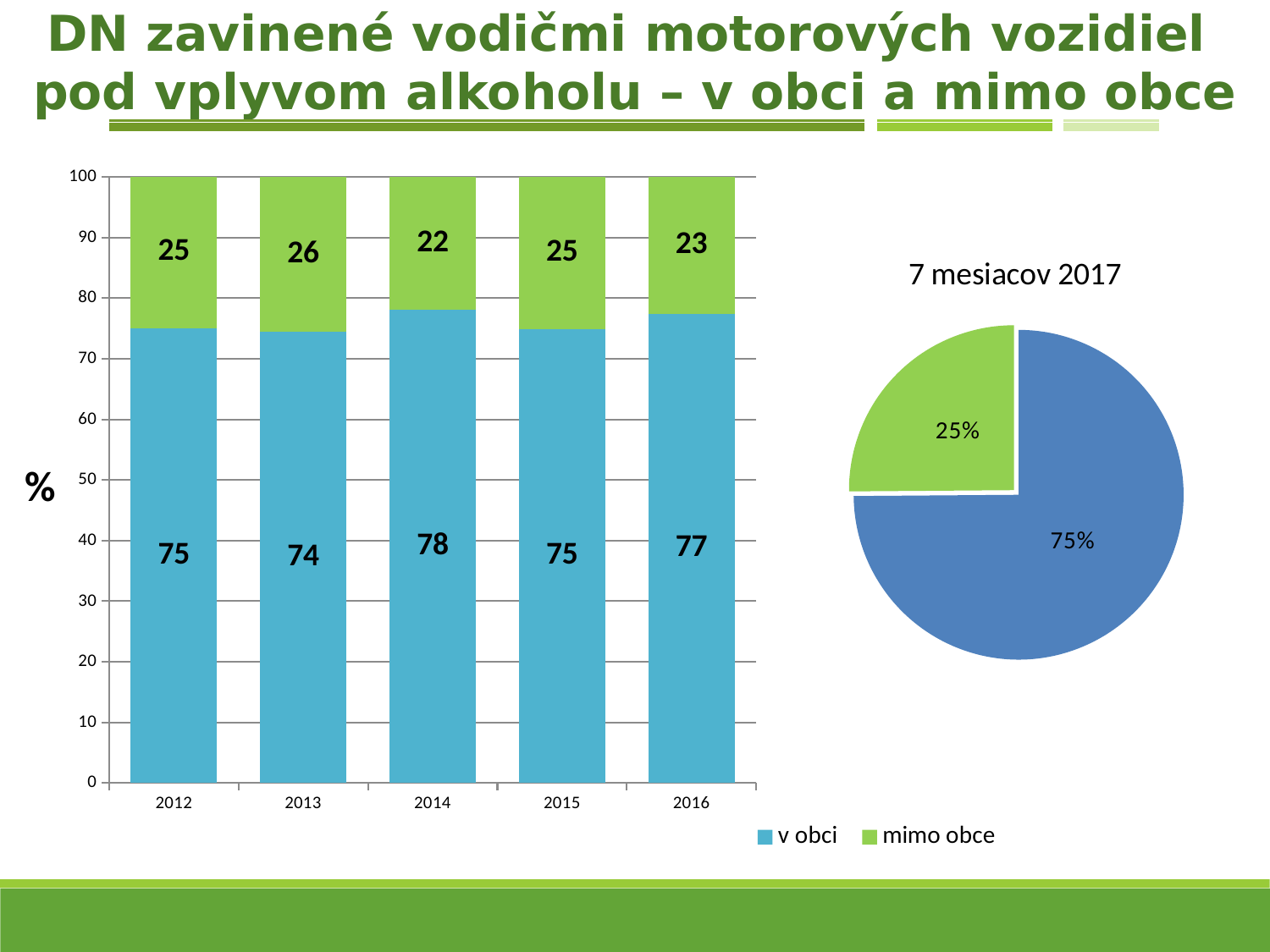

DN zavinené vodičmi motorových vozidiel
pod vplyvom alkoholu – v obci a mimo obce

### Chart

| Category | v obci | mimo obce |
|---|---|---|
| 2012 | 75.05168849069607 | 24.948311509303927 |
| 2013 | 74.4266851980542 | 25.573314801945795 |
| 2014 | 78.03979366249078 | 21.96020633750921 |
| 2015 | 74.92138364779875 | 25.078616352201262 |
| 2016 | 77.43950039032006 | 22.560499609679937 |

### Chart: 7 mesiacov 2017

| Category | 8/2017 |
|---|---|
| v obci | 74.87980769230768 |
| mimo obce | 25.120192307692307 |